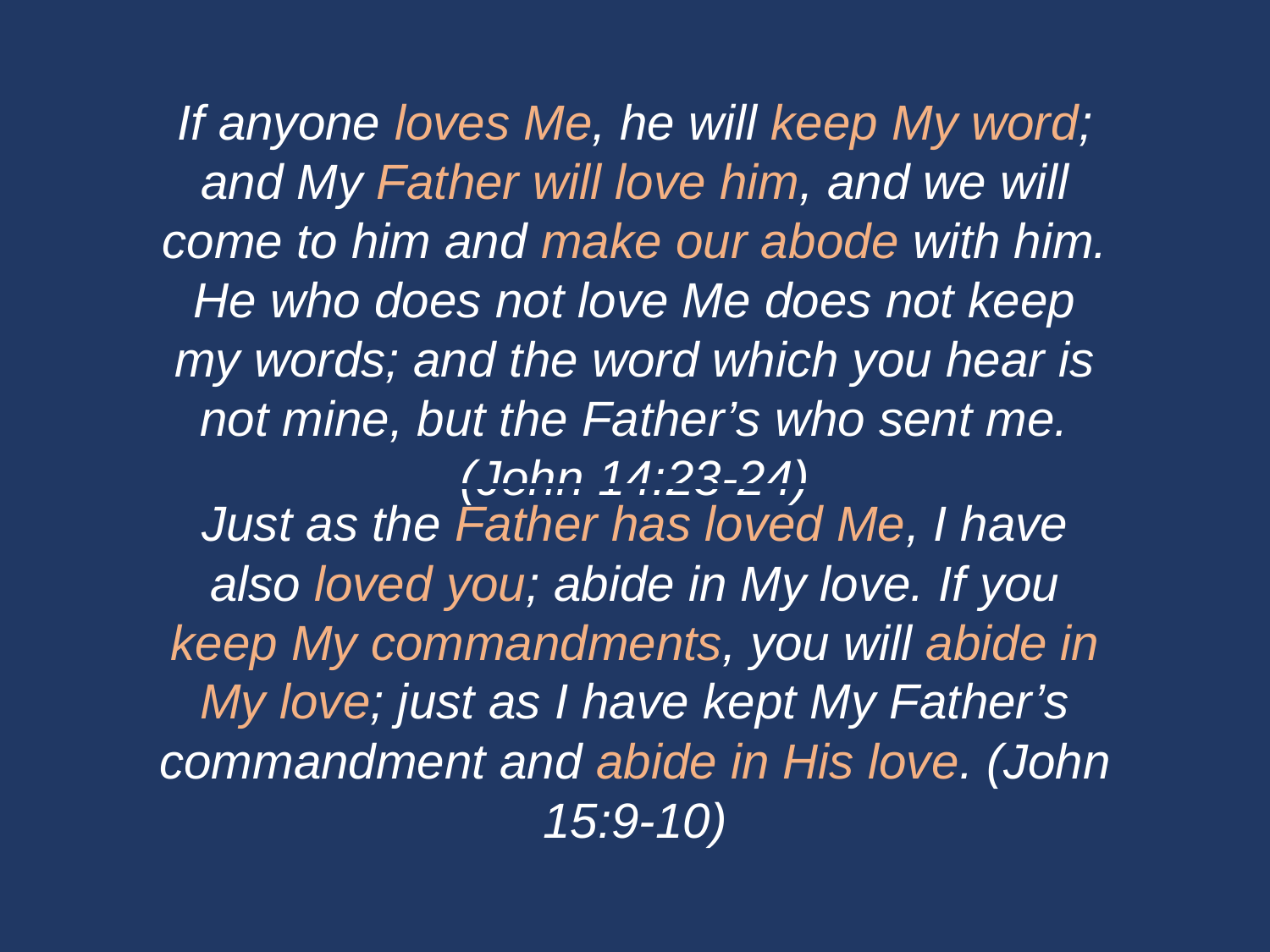

If anyone loves Me, he will keep My word; and My Father will love him, and we will come to him and make our abode with him. He who does not love Me does not keep my words; and the word which you hear is not mine, but the Father’s who sent me. (John 14:23-24)
Just as the Father has loved Me, I have also loved you; abide in My love. If you keep My commandments, you will abide in My love; just as I have kept My Father’s commandment and abide in His love. (John 15:9-10)